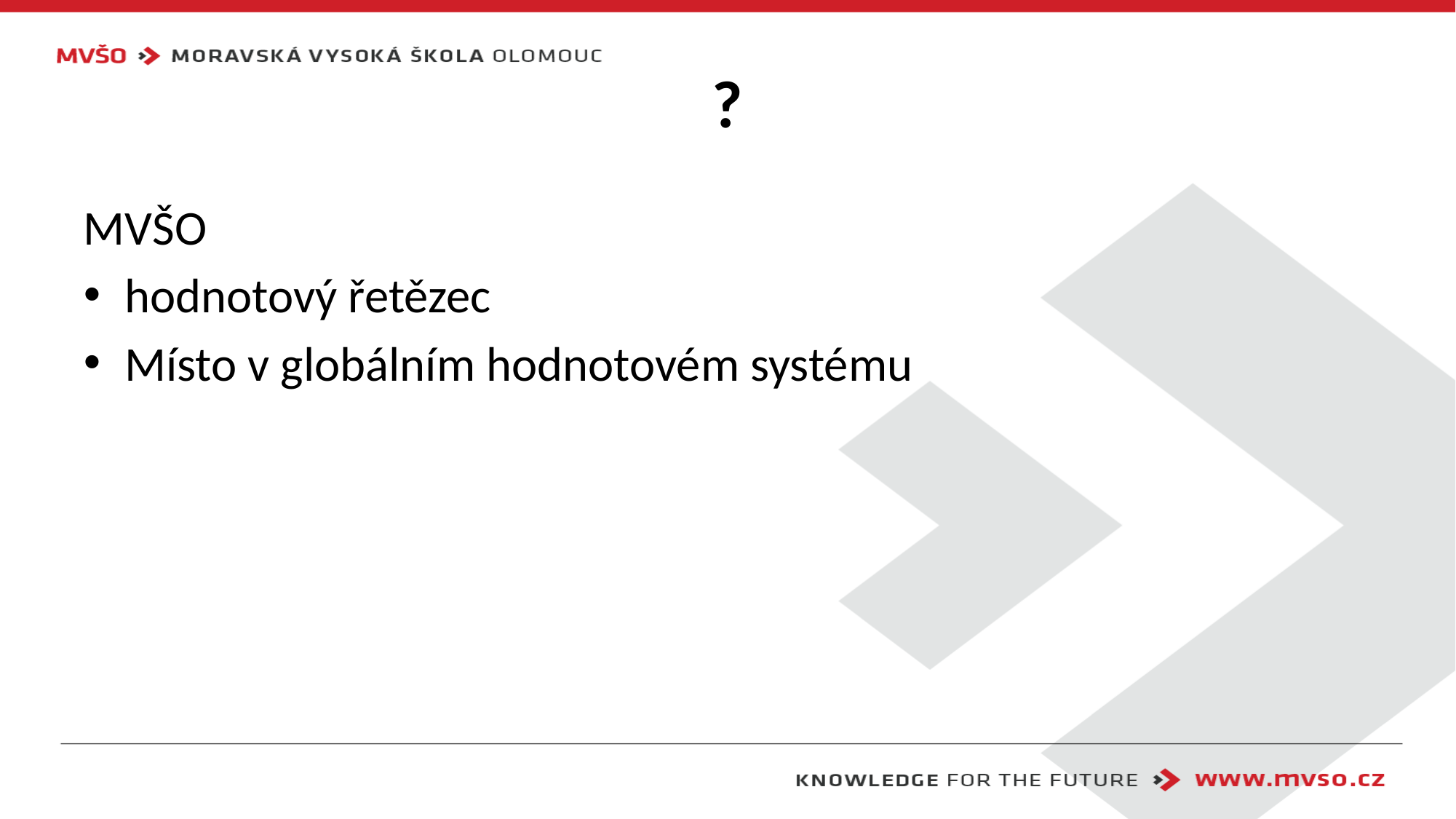

# ?
MVŠO
hodnotový řetězec
Místo v globálním hodnotovém systému